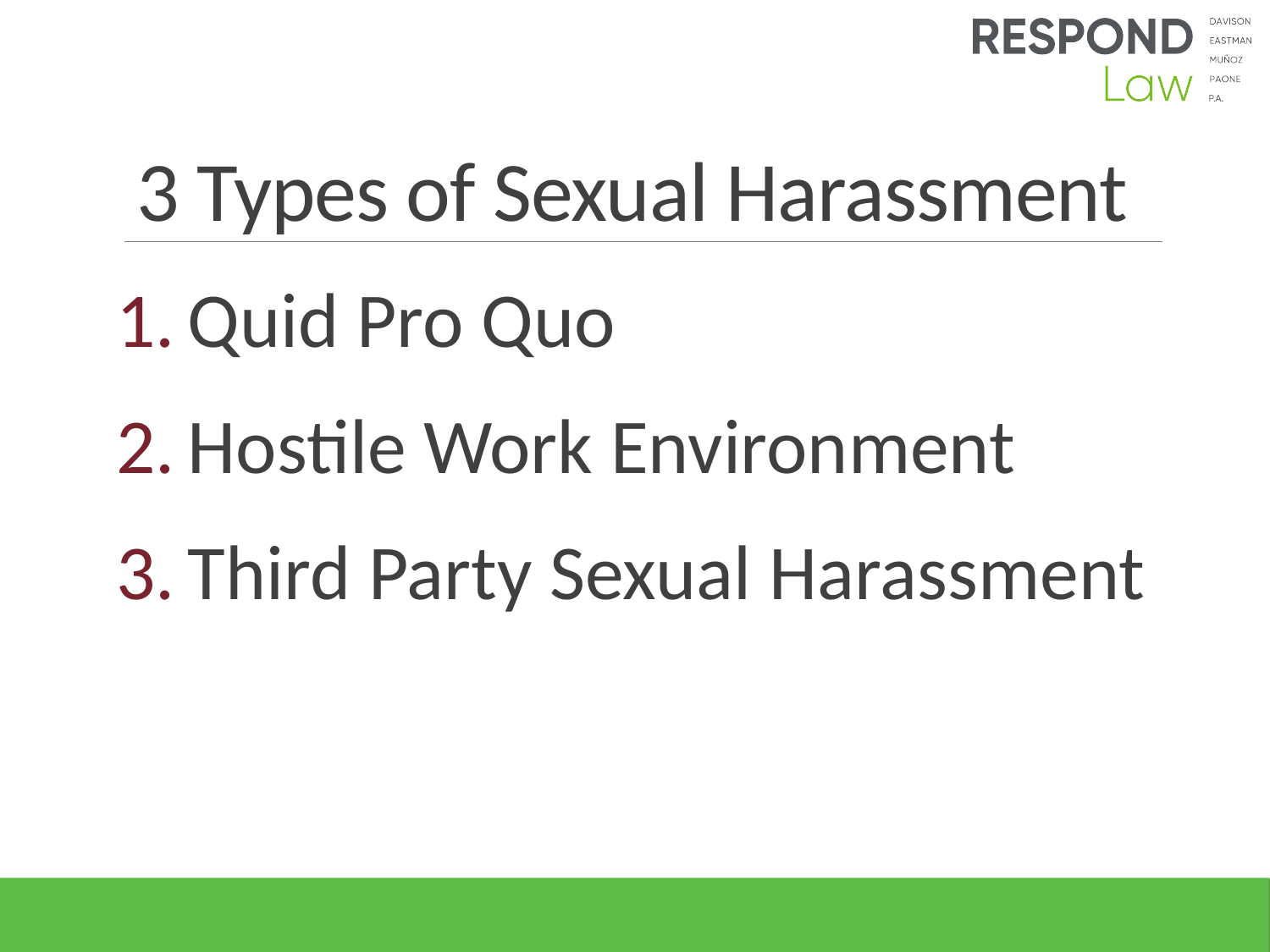

# 3 Types of Sexual Harassment
Quid Pro Quo
Hostile Work Environment
Third Party Sexual Harassment